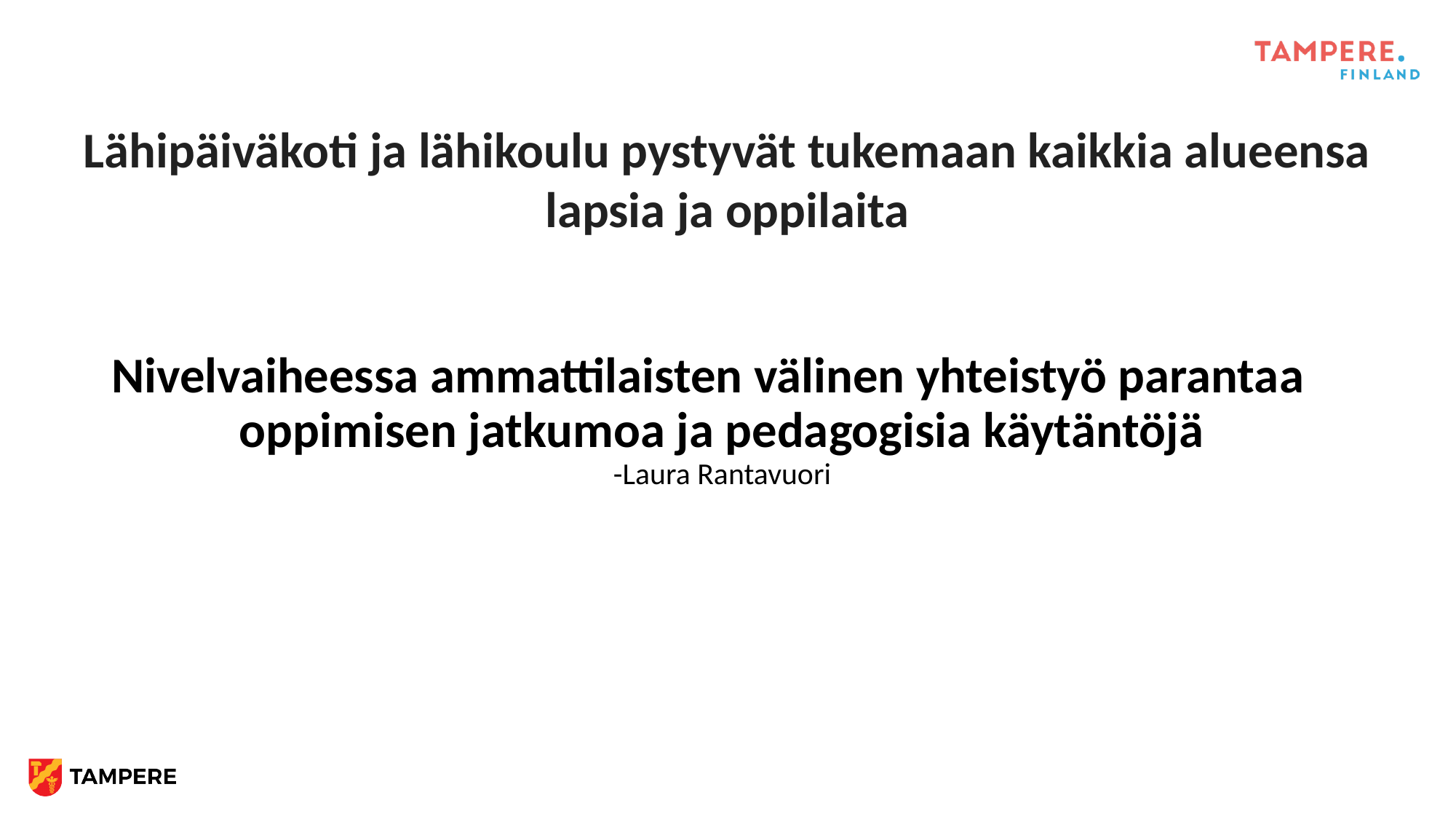

Lähipäiväkoti ja lähikoulu pystyvät tukemaan kaikkia alueensa lapsia ja oppilaita
# Nivelvaiheessa ammattilaisten välinen yhteistyö parantaa oppimisen jatkumoa ja pedagogisia käytäntöjä -Laura Rantavuori